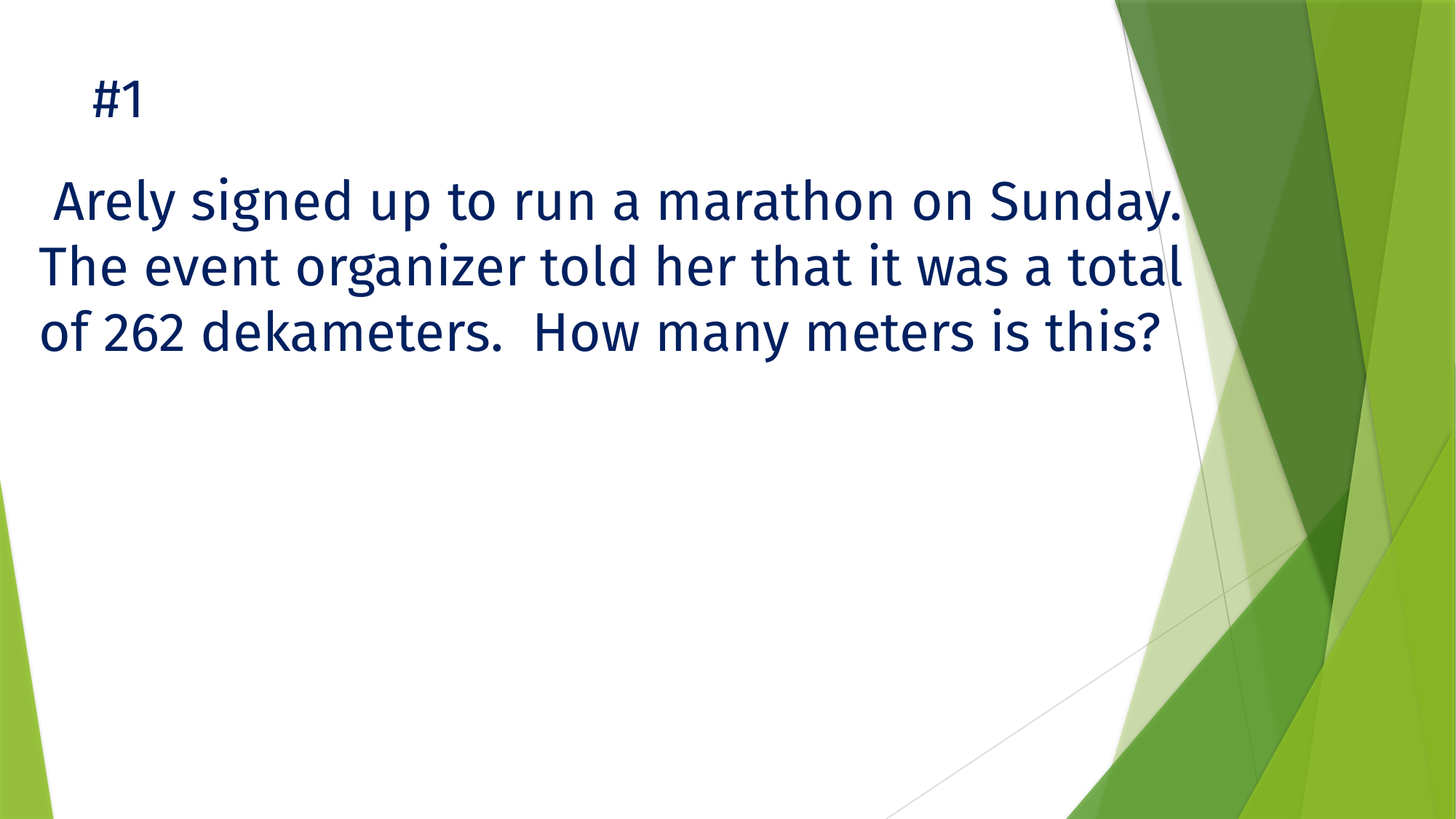

#1
 Arely signed up to run a marathon on Sunday.  The event organizer told her that it was a total of 262 dekameters.  How many meters is this?